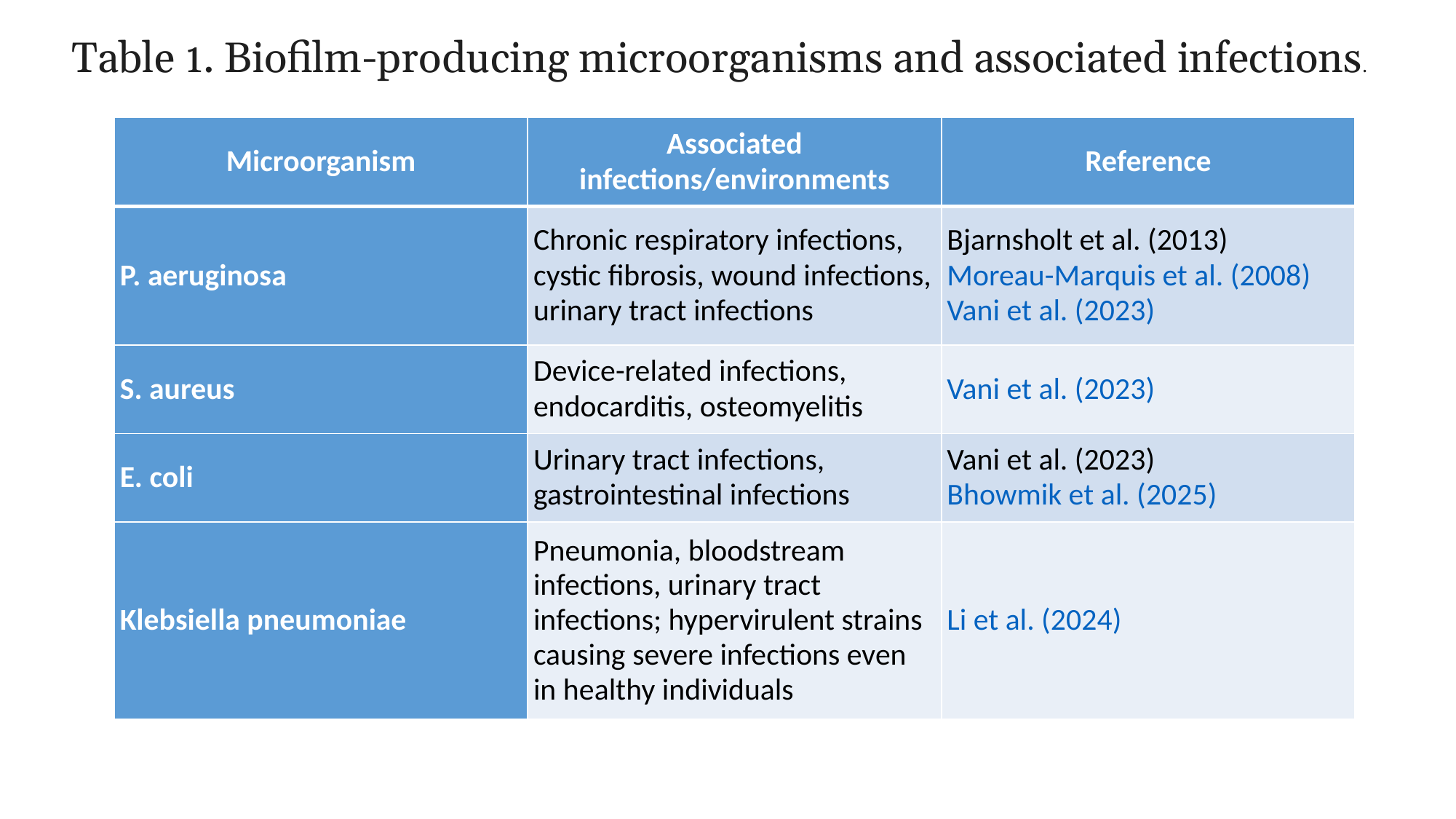

Table 1. Biofilm-producing microorganisms and associated infections.
| Microorganism | Associated infections/environments | Reference |
| --- | --- | --- |
| P. aeruginosa | Chronic respiratory infections, cystic fibrosis, wound infections, urinary tract infections | Bjarnsholt et al. (2013) Moreau-Marquis et al. (2008) Vani et al. (2023) |
| S. aureus | Device-related infections, endocarditis, osteomyelitis | Vani et al. (2023) |
| E. coli | Urinary tract infections, gastrointestinal infections | Vani et al. (2023) Bhowmik et al. (2025) |
| Klebsiella pneumoniae | Pneumonia, bloodstream infections, urinary tract infections; hypervirulent strains causing severe infections even in healthy individuals | Li et al. (2024) |